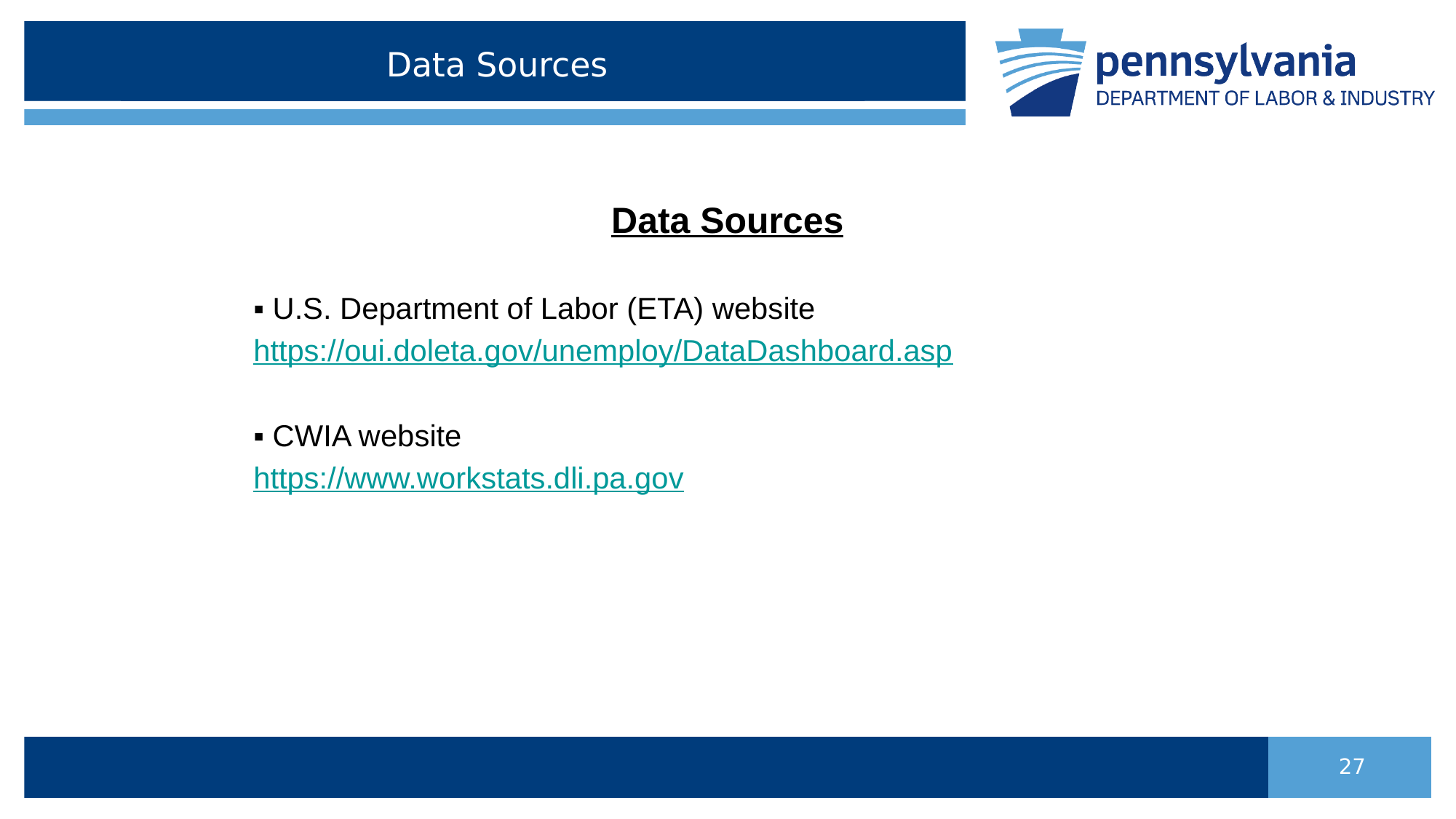

# Data Sources
Data Sources

		▪ U.S. Department of Labor (ETA) website
  		https://oui.doleta.gov/unemploy/DataDashboard.asp

		▪ CWIA website
 		https://www.workstats.dli.pa.gov

27